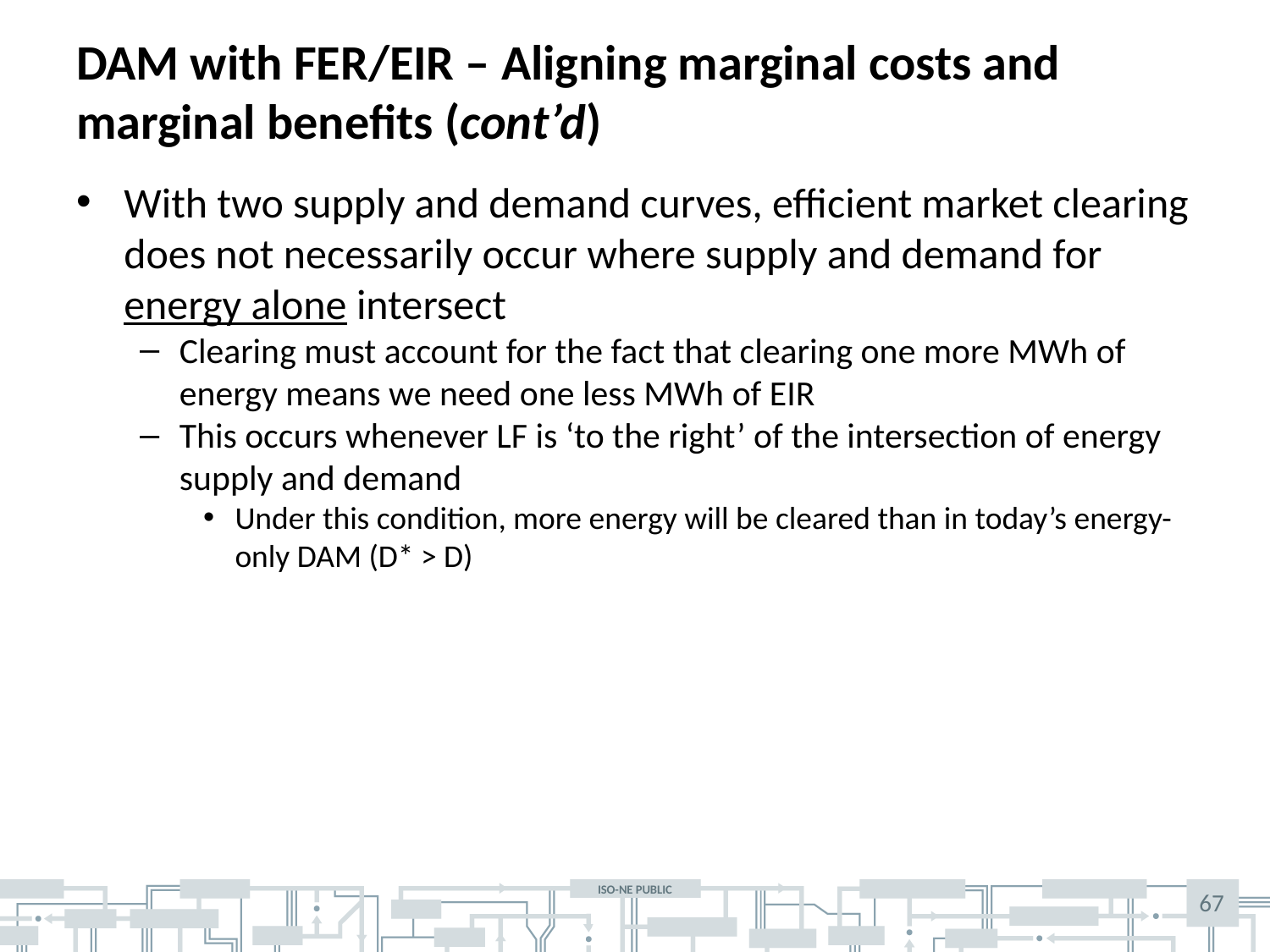

# DAM with FER/EIR – Aligning marginal costs and marginal benefits (cont’d)
With two supply and demand curves, efficient market clearing does not necessarily occur where supply and demand for energy alone intersect
Clearing must account for the fact that clearing one more MWh of energy means we need one less MWh of EIR
This occurs whenever LF is ‘to the right’ of the intersection of energy supply and demand
Under this condition, more energy will be cleared than in today’s energy-only DAM (D* > D)
67